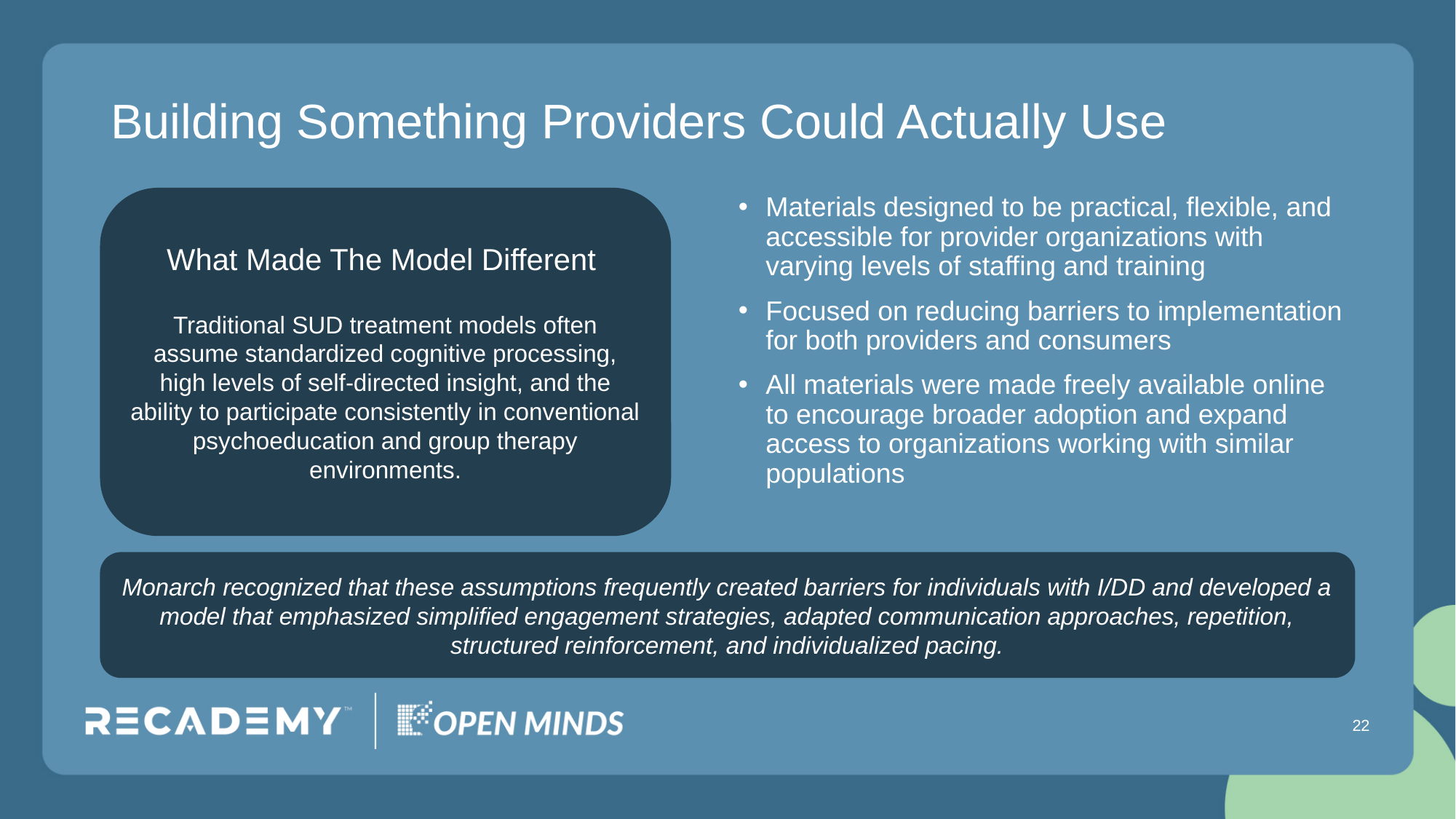

# Building Something Providers Could Actually Use
What Made The Model Different

Traditional SUD treatment models often assume standardized cognitive processing, high levels of self-directed insight, and the ability to participate consistently in conventional psychoeducation and group therapy environments.
Materials designed to be practical, flexible, and accessible for provider organizations with varying levels of staffing and training
Focused on reducing barriers to implementation for both providers and consumers
All materials were made freely available online to encourage broader adoption and expand access to organizations working with similar populations
Monarch recognized that these assumptions frequently created barriers for individuals with I/DD and developed a model that emphasized simplified engagement strategies, adapted communication approaches, repetition, structured reinforcement, and individualized pacing.
22